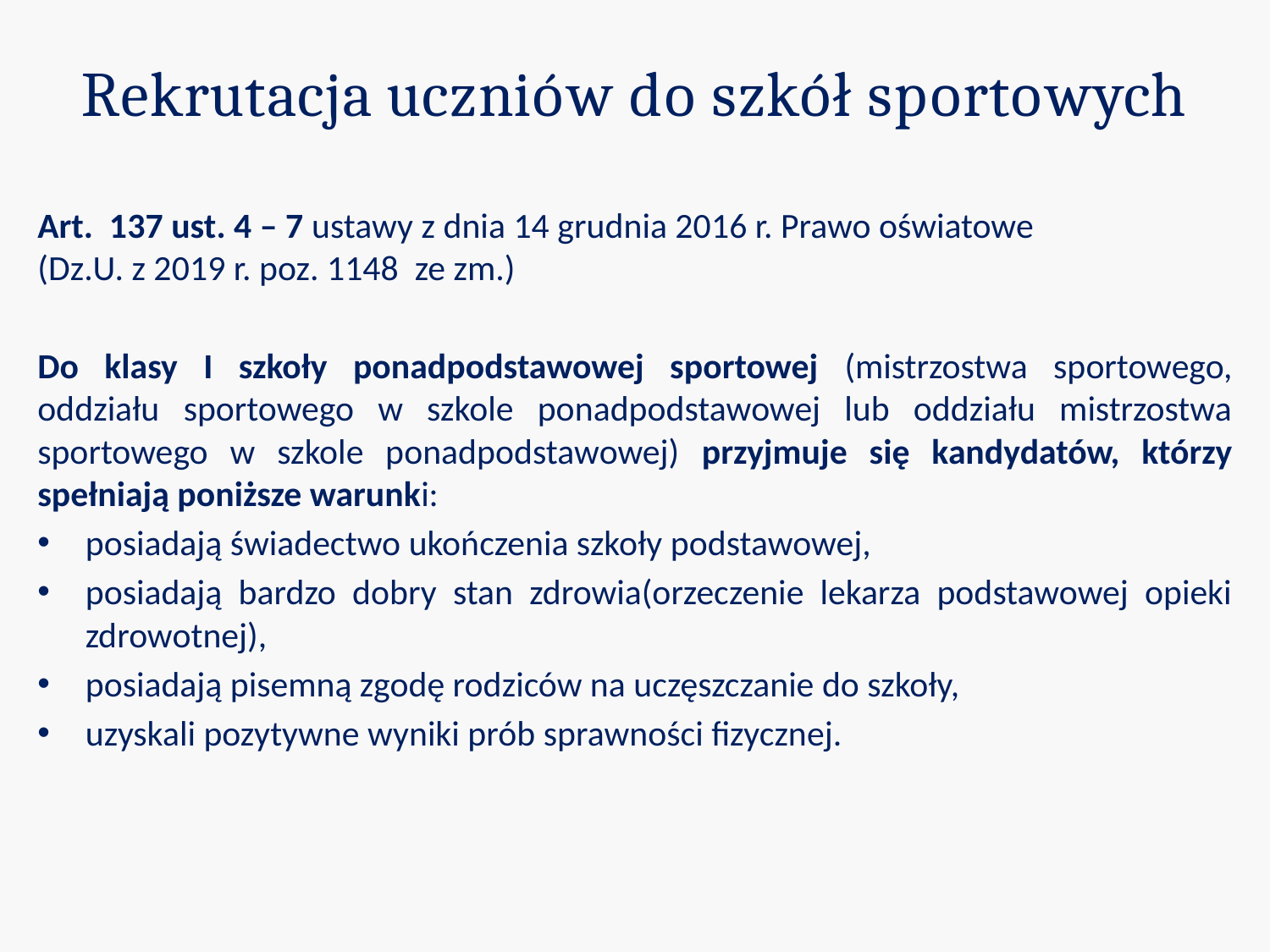

Rekrutacja uczniów do szkół sportowych
Art.  137 ust. 4 – 7 ustawy z dnia 14 grudnia 2016 r. Prawo oświatowe
(Dz.U. z 2019 r. poz. 1148  ze zm.)

Do klasy I szkoły ponadpodstawowej sportowej (mistrzostwa sportowego, oddziału sportowego w szkole ponadpodstawowej lub oddziału mistrzostwa sportowego w szkole ponadpodstawowej) przyjmuje się kandydatów, którzy spełniają poniższe warunki:
posiadają świadectwo ukończenia szkoły podstawowej,
posiadają bardzo dobry stan zdrowia(orzeczenie lekarza podstawowej opieki zdrowotnej),
posiadają pisemną zgodę rodziców na uczęszczanie do szkoły,
uzyskali pozytywne wyniki prób sprawności fizycznej.